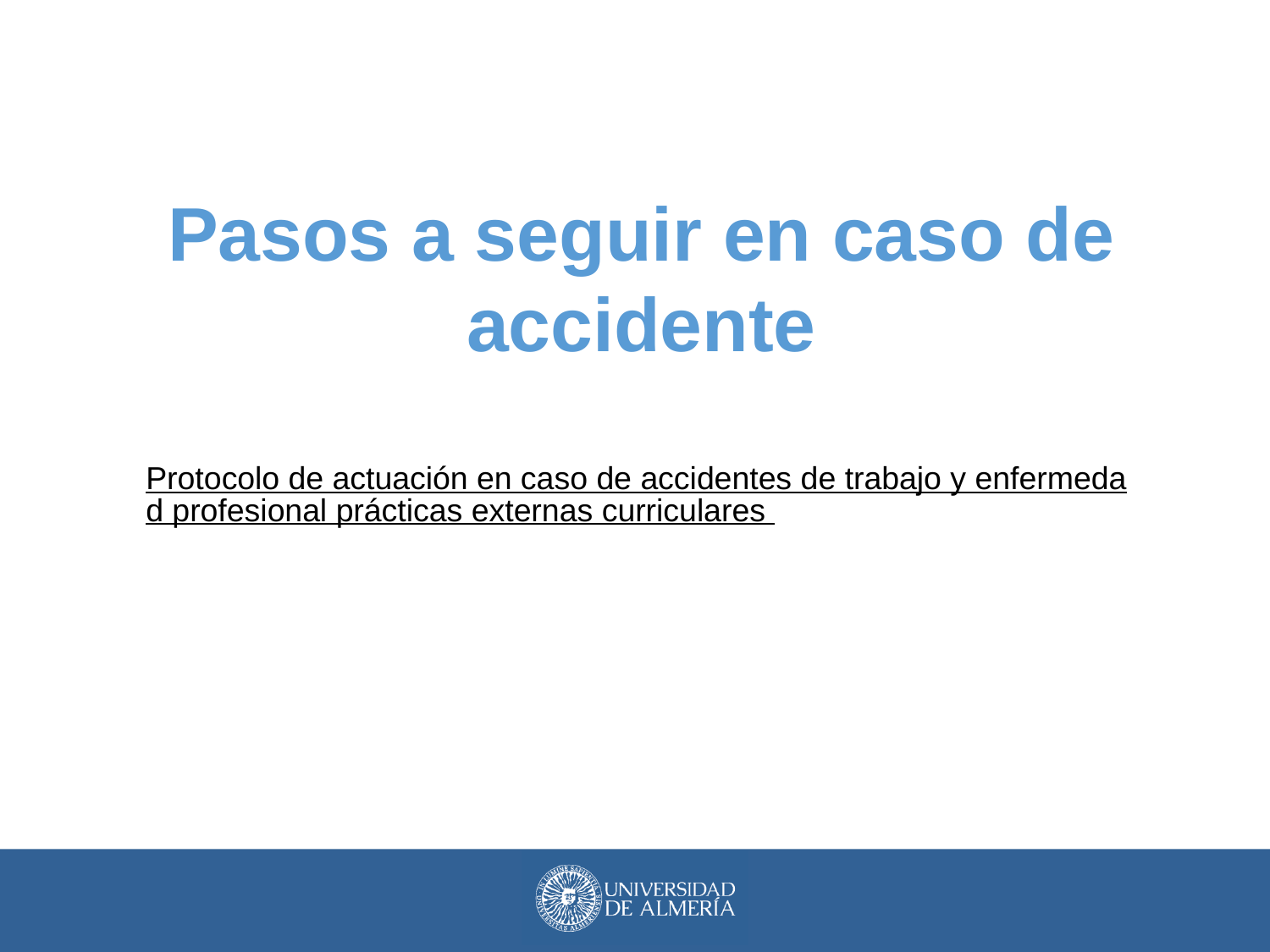

Pasos a seguir en caso de accidente

Protocolo de actuación en caso de accidentes de trabajo y enfermedad profesional prácticas externas curriculares